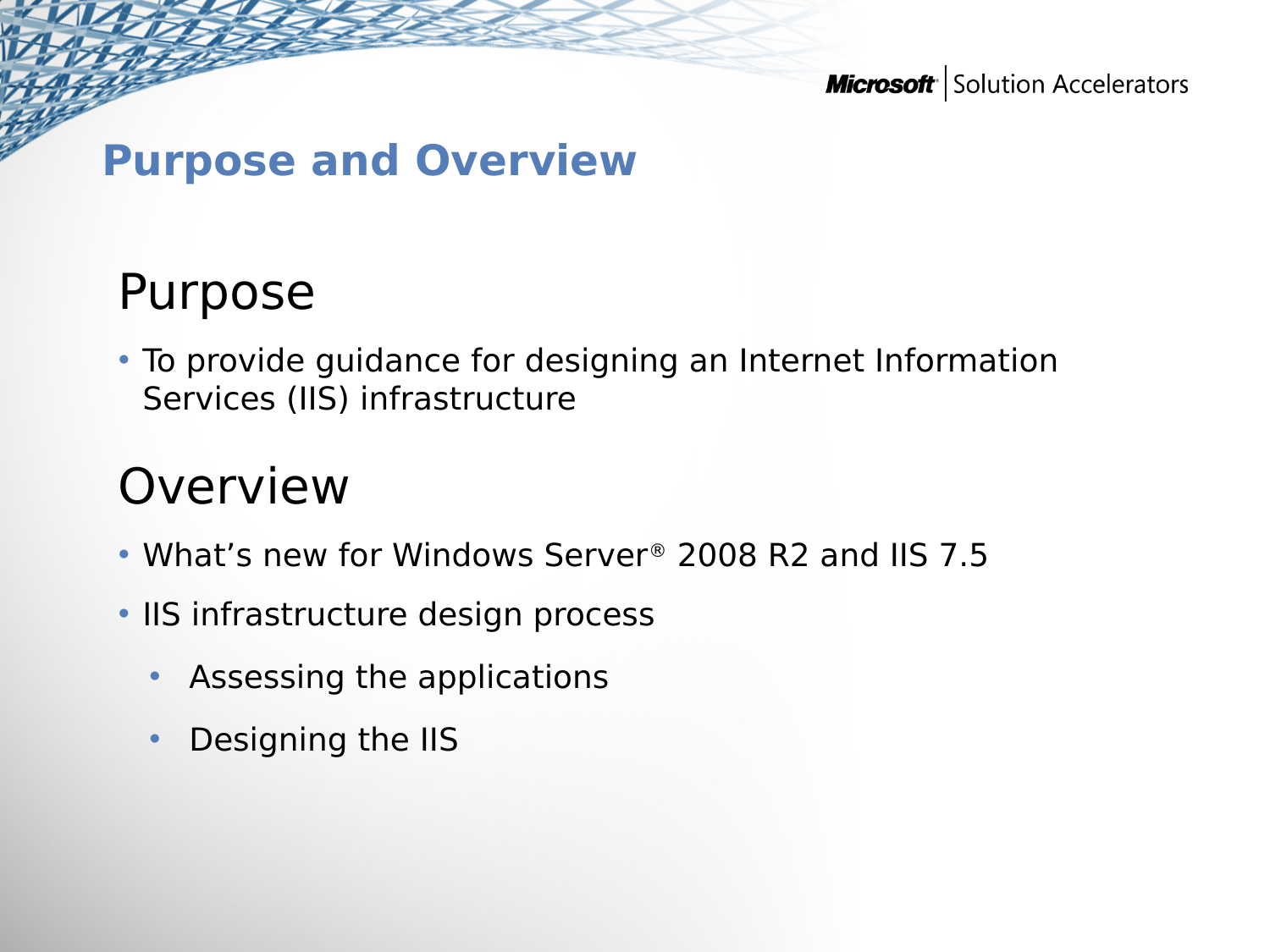

# Purpose and Overview
Purpose
To provide guidance for designing an Internet Information Services (IIS) infrastructure

Overview
What’s new for Windows Server® 2008 R2 and IIS 7.5
IIS infrastructure design process
Assessing the applications
Designing the IIS